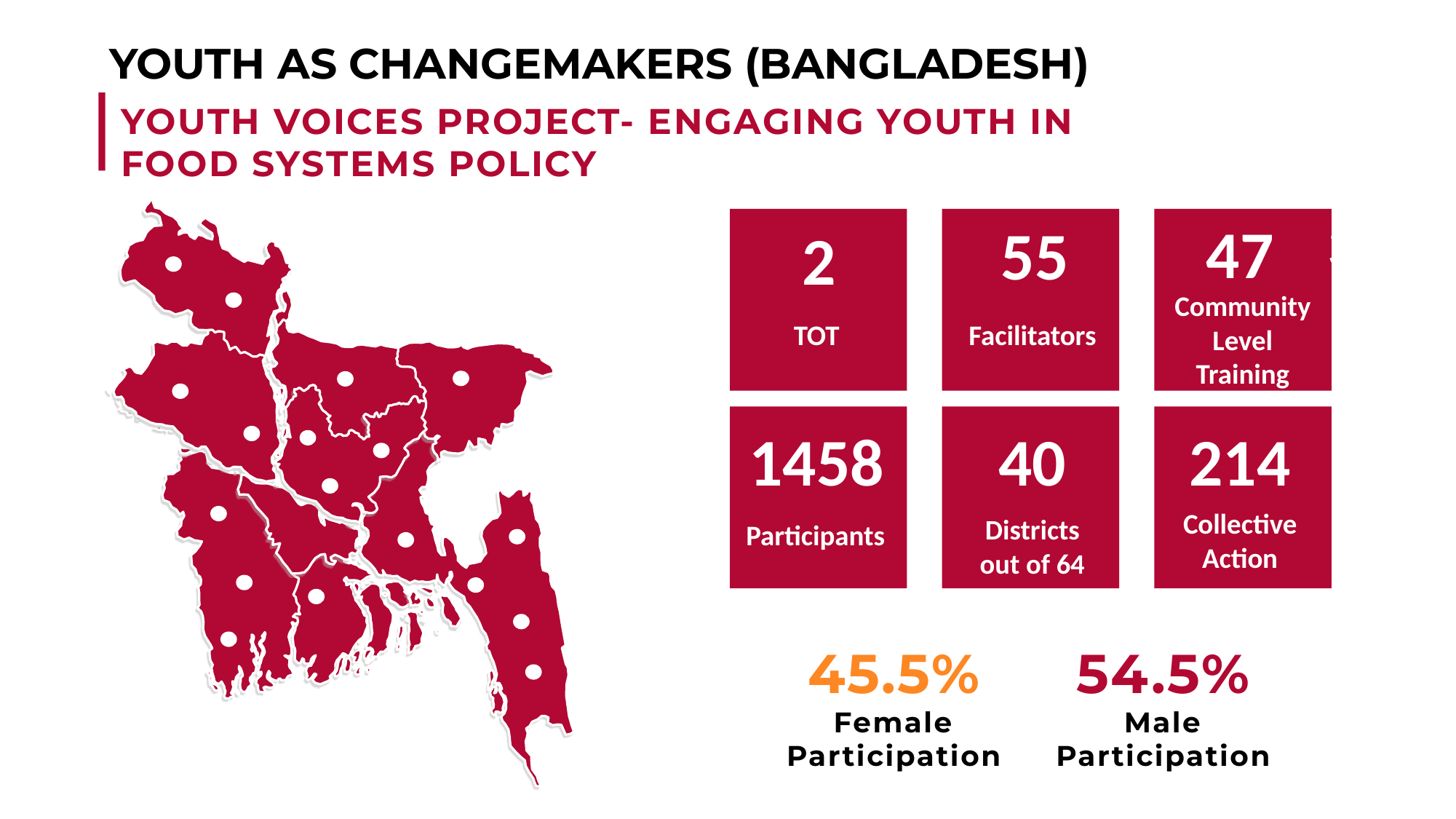

Youth as changemakers (Bangladesh) ​

YOUTH VOICES PROJECT- ENGAGING YOUTH IN
FOOD SYSTEMS POLICY
3

47
55

2
Community Level Training
TOT
Facilitators

1458
40
214
Collective Action
Districts
out of 64
Participants
45.5%
Female Participation
54.5%
Male Participation